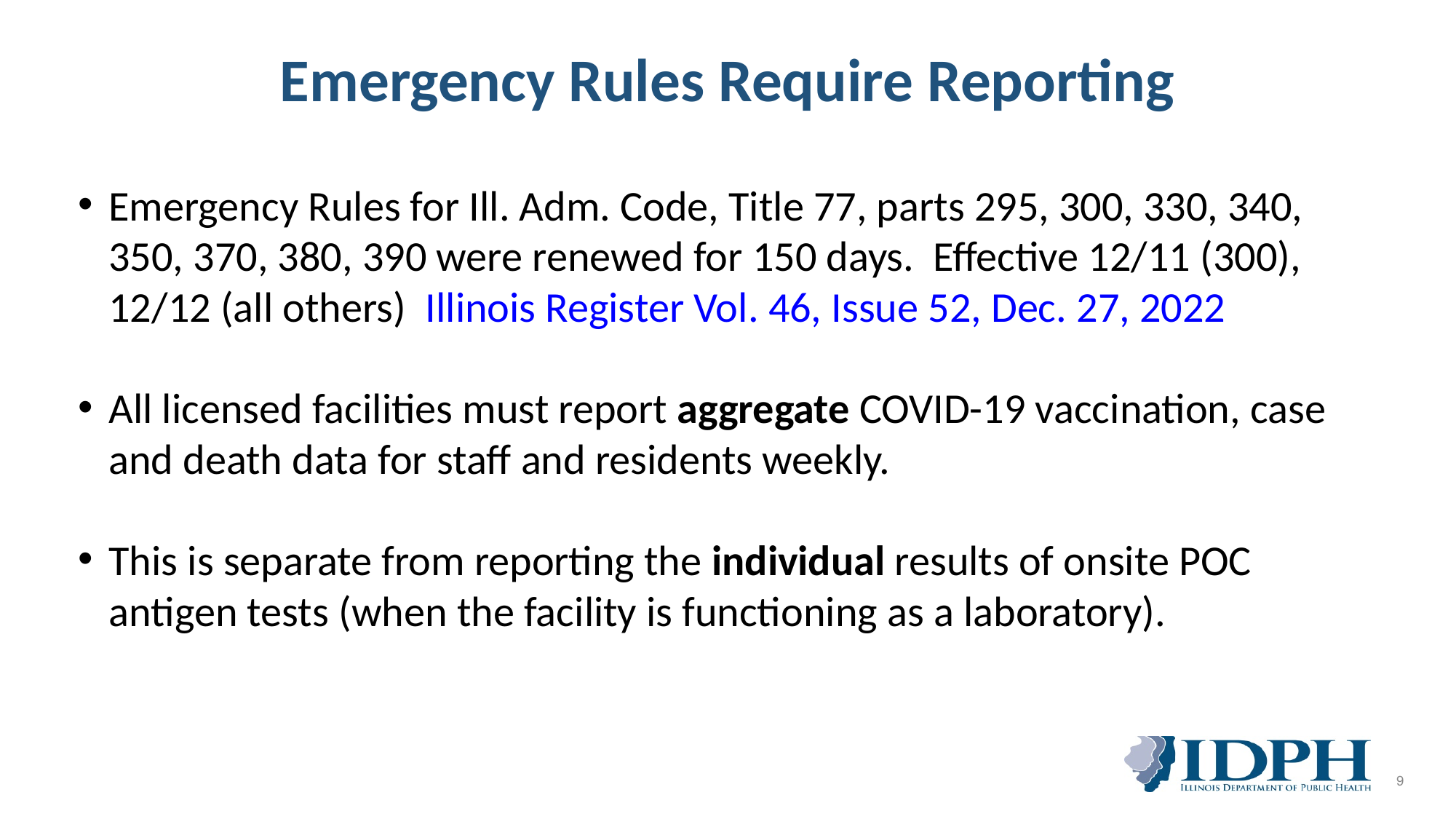

# Emergency Rules Require Reporting
Emergency Rules for Ill. Adm. Code, Title 77, parts 295, 300, 330, 340, 350, 370, 380, 390 were renewed for 150 days.  Effective 12/11 (300), 12/12 (all others)  Illinois Register Vol. 46, Issue 52, Dec. 27, 2022

All licensed facilities must report aggregate COVID-19 vaccination, case and death data for staff and residents weekly.

This is separate from reporting the individual results of onsite POC antigen tests (when the facility is functioning as a laboratory).

9